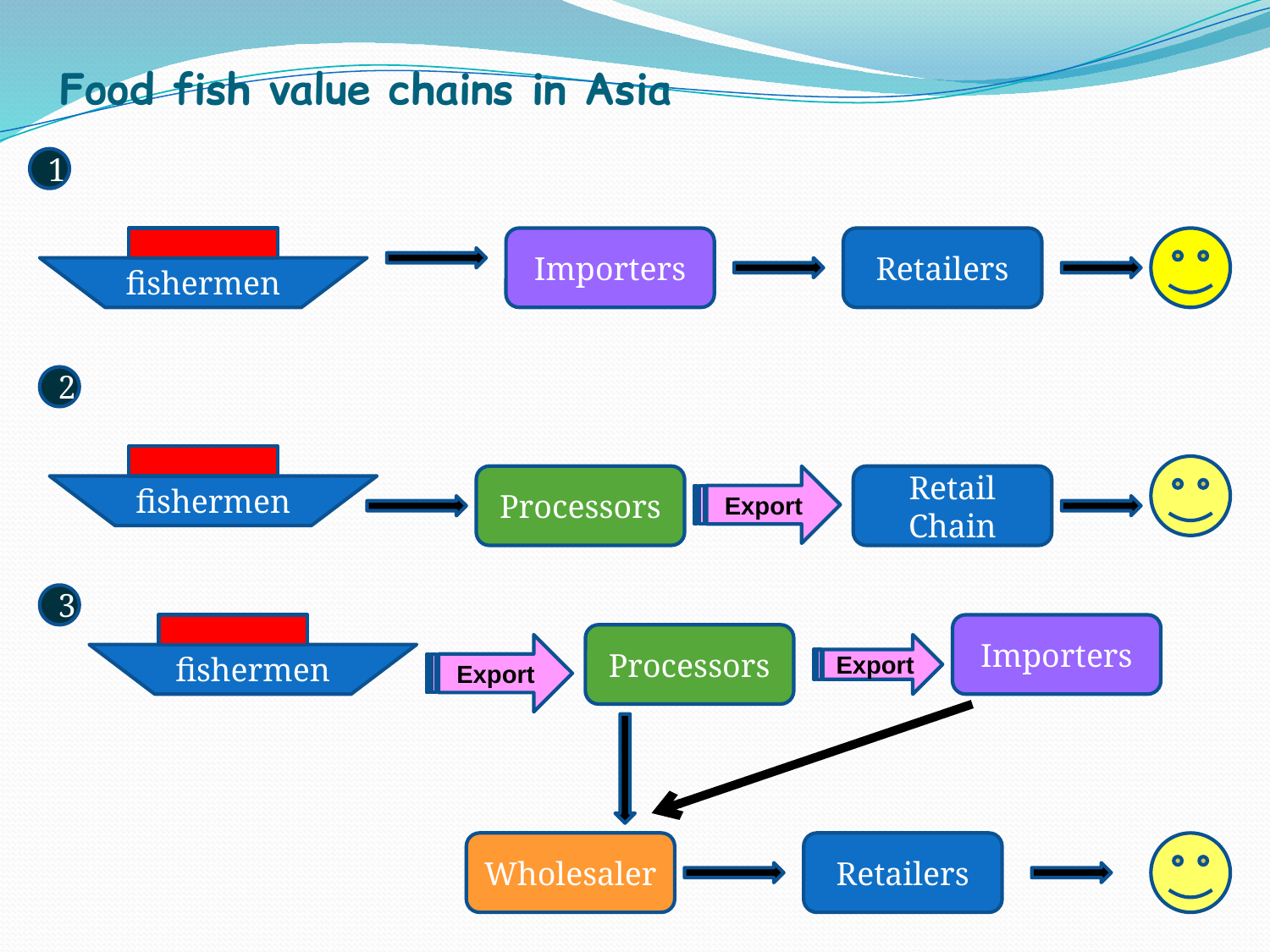

# Food fish value chains in Asia
1

Importers
Retailers

fishermen

2

Processors
Export
Retail Chain
fishermen

3

Importers
Processors
Export
Export
fishermen

Wholesaler
Retailers